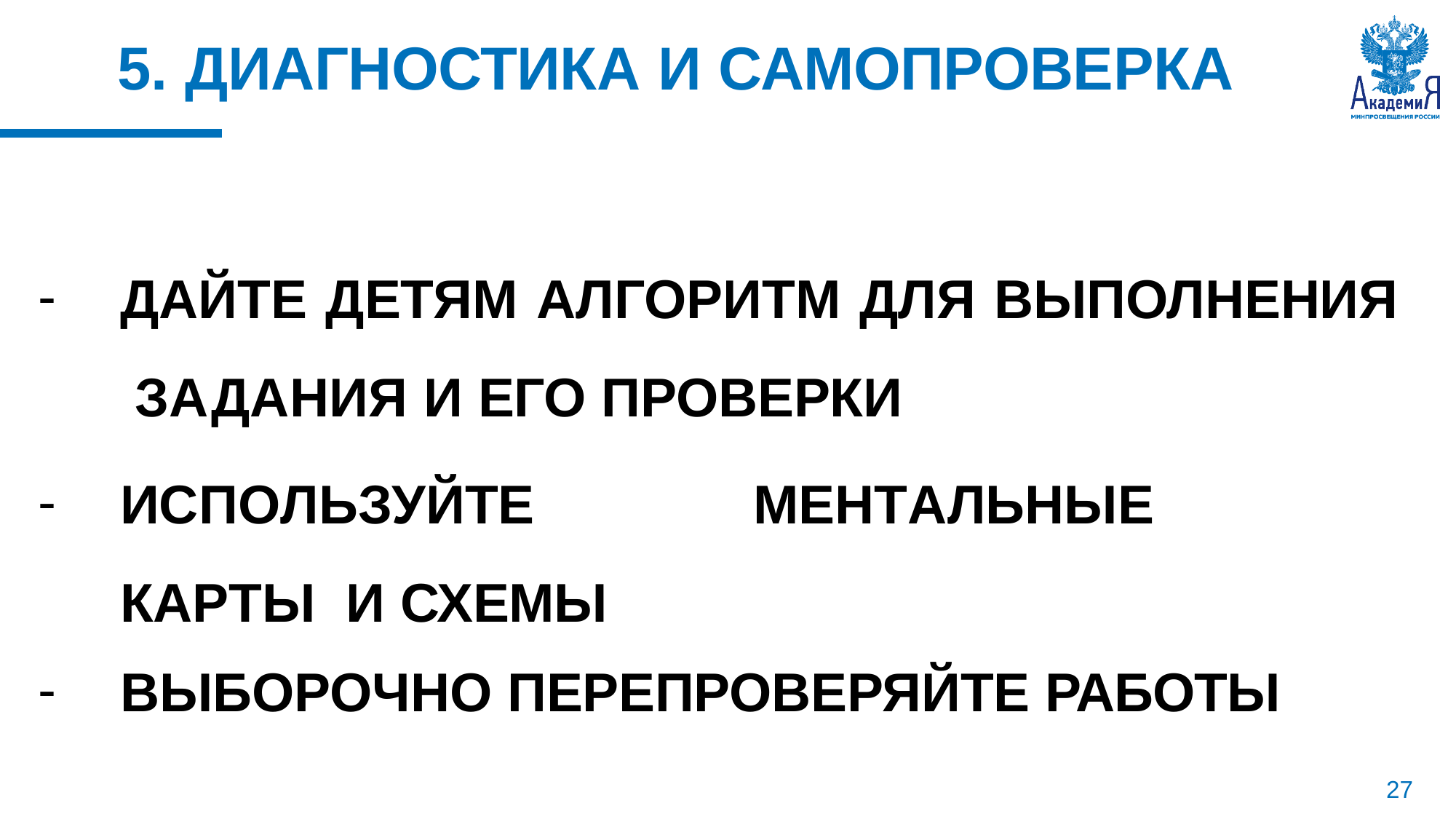

# 5. ДИАГНОСТИКА И САМОПРОВЕРКА
ДАЙТЕ ДЕТЯМ АЛГОРИТМ ДЛЯ ВЫПОЛНЕНИЯ  ЗАДАНИЯ И ЕГО ПРОВЕРКИ
ИСПОЛЬЗУЙТЕ	МЕНТАЛЬНЫЕ	КАРТЫ  И СХЕМЫ
ВЫБОРОЧНО ПЕРЕПРОВЕРЯЙТЕ РАБОТЫ
27